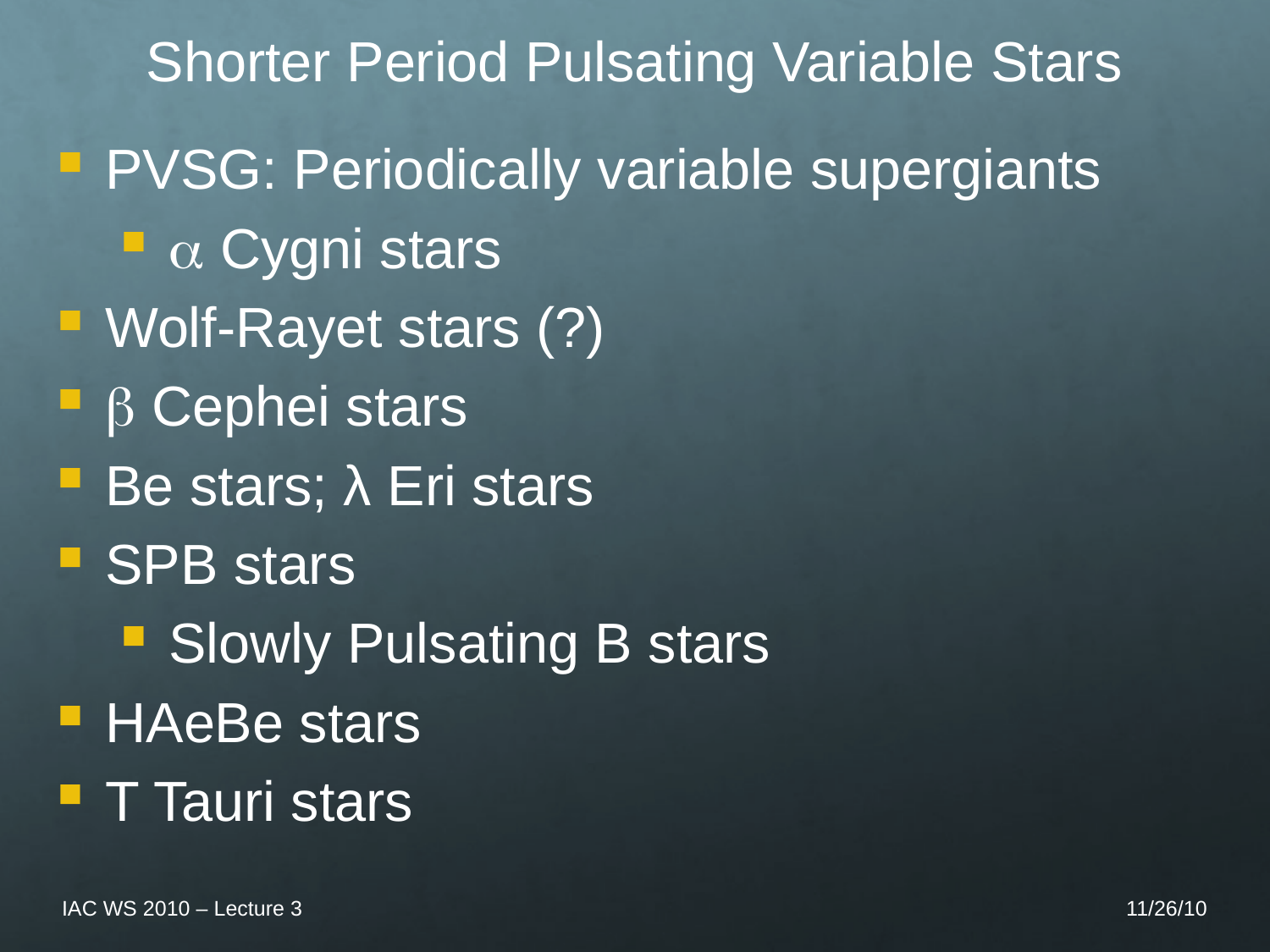

Shorter Period Pulsating Variable Stars
PVSG: Periodically variable supergiants
α Cygni stars
Wolf-Rayet stars (?)
β Cephei stars
Be stars; λ Eri stars
SPB stars
Slowly Pulsating B stars
HAeBe stars
T Tauri stars
IAC WS 2010 – Lecture 3
11/26/10